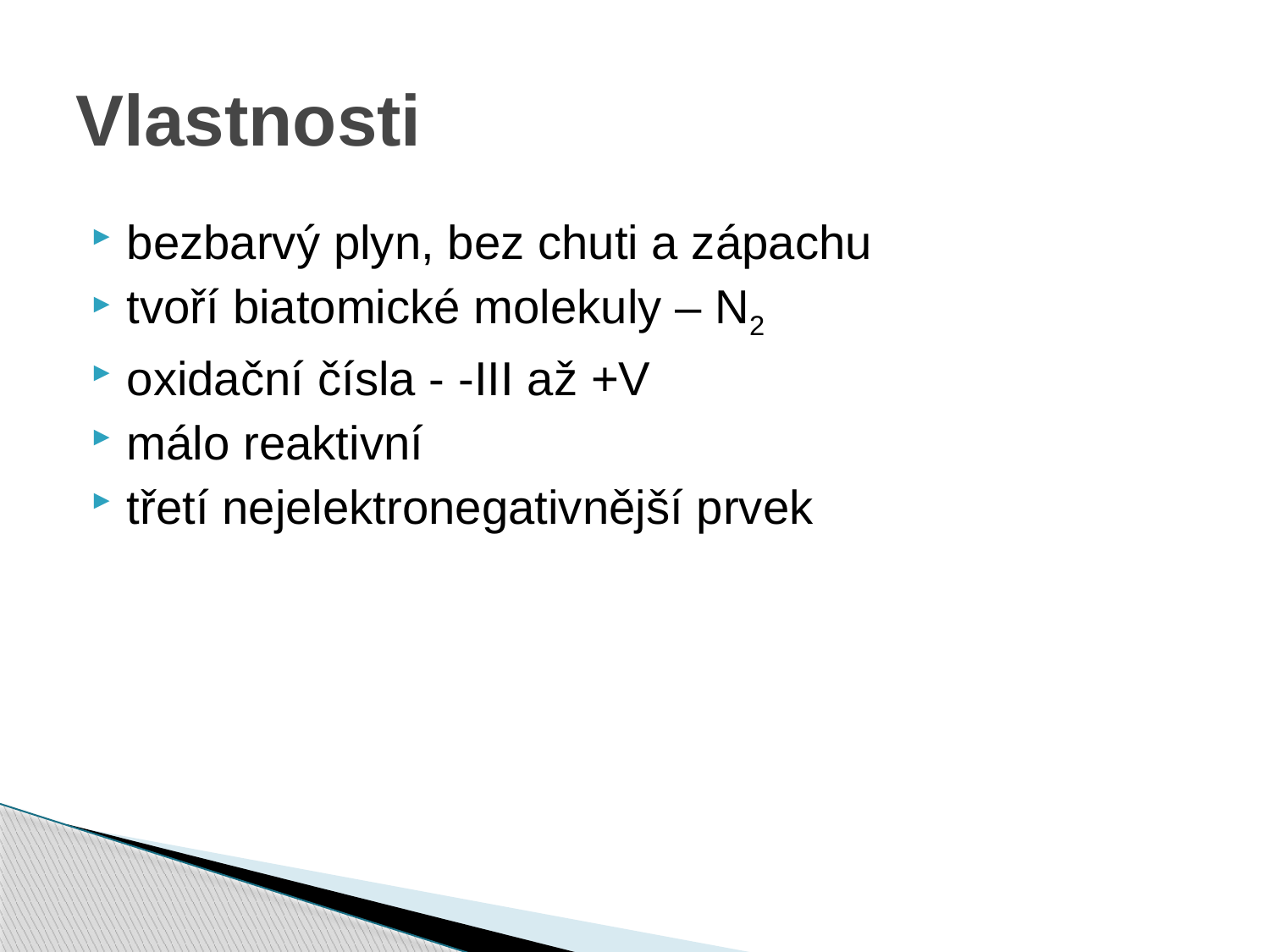

# Vlastnosti
bezbarvý plyn, bez chuti a zápachu
tvoří biatomické molekuly – N2
oxidační čísla - -III až +V
málo reaktivní
třetí nejelektronegativnější prvek